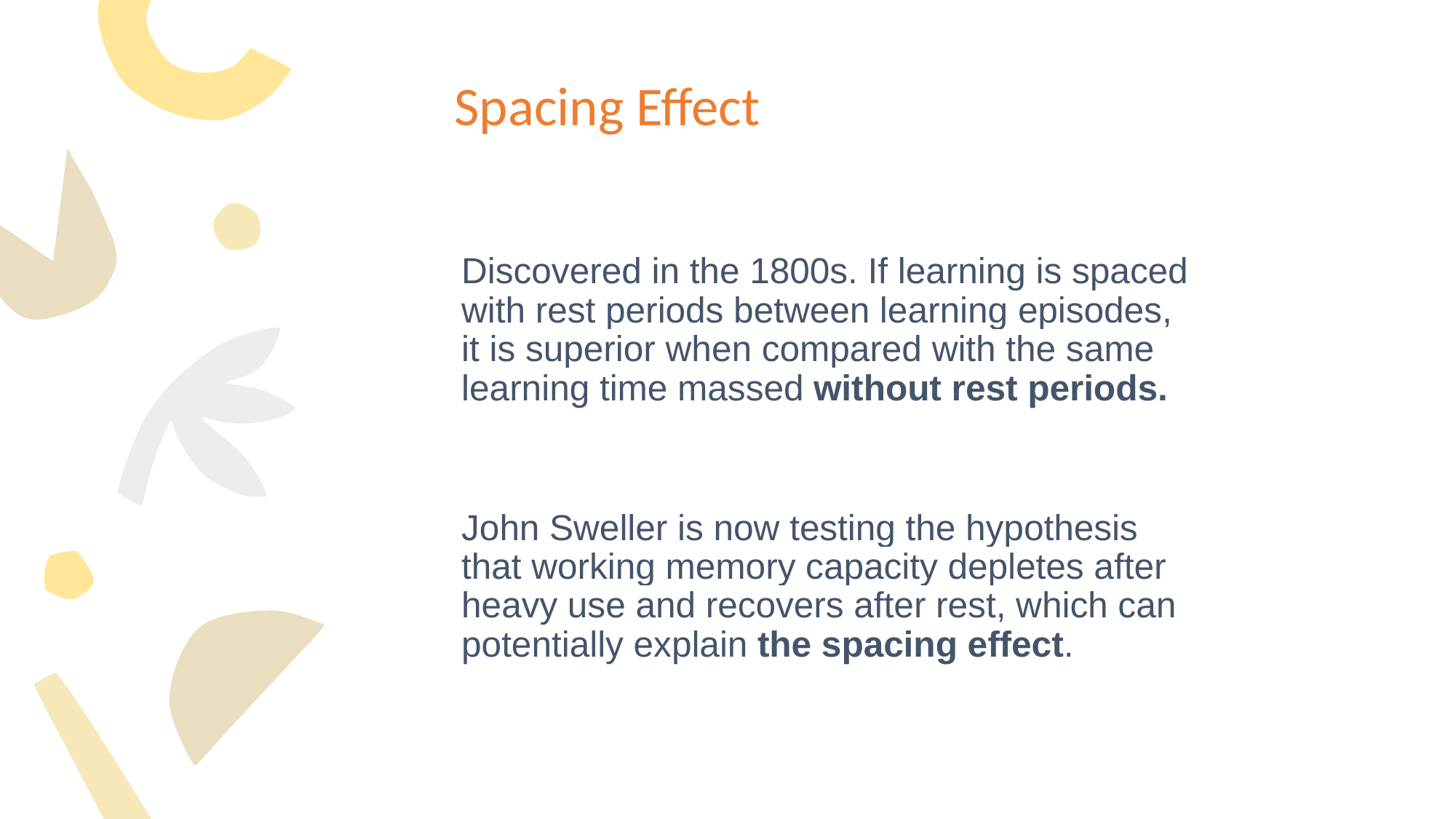

# Spacing Effect

Discovered in the 1800s. If learning is spaced with rest periods between learning episodes, it is superior when compared with the same learning time massed without rest periods.

John Sweller is now testing the hypothesis that working memory capacity depletes after heavy use and recovers after rest, which can potentially explain the spacing effect.